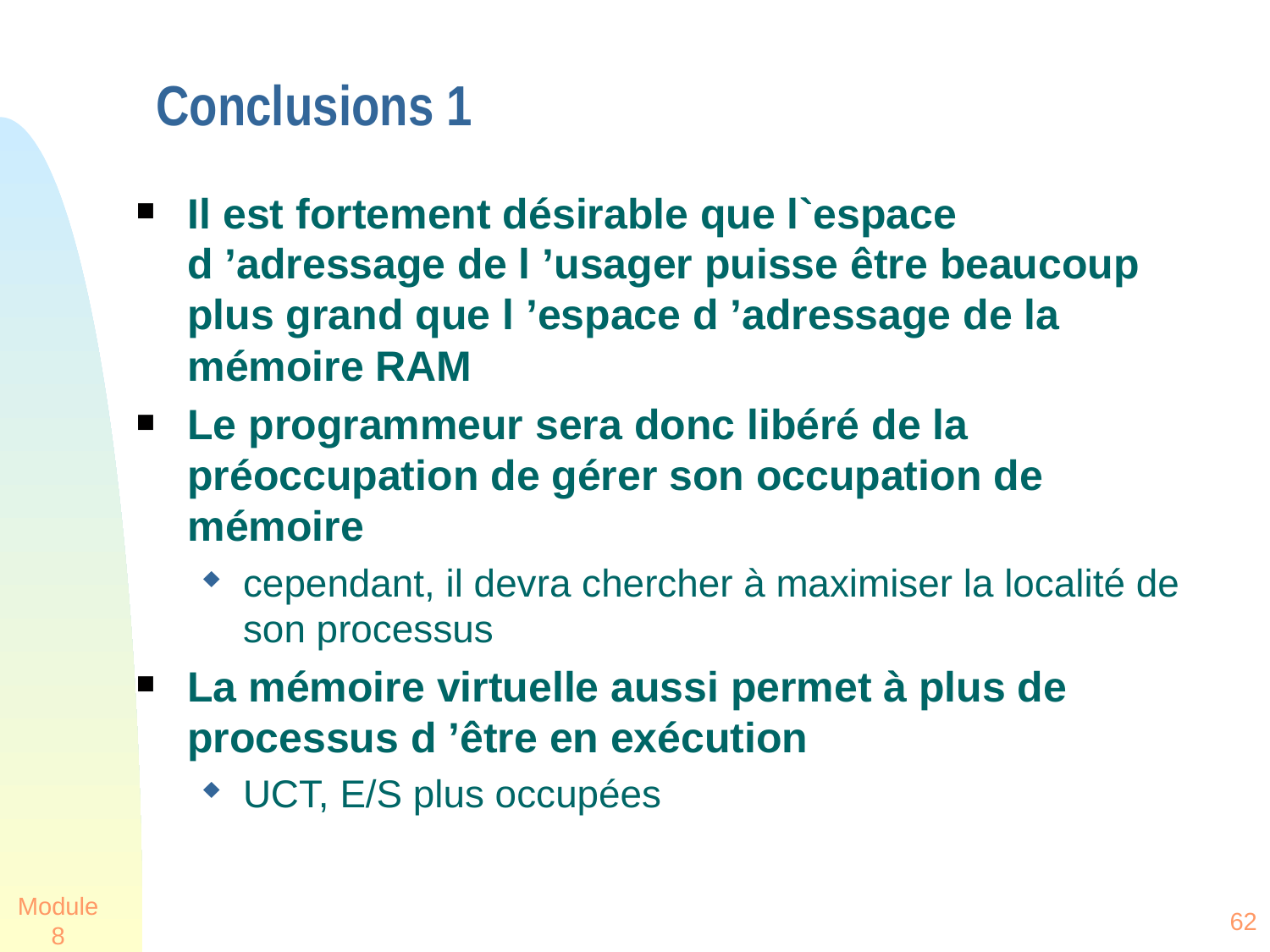

# Conclusions 1
Il est fortement désirable que l`espace d ’adressage de l ’usager puisse être beaucoup plus grand que l ’espace d ’adressage de la mémoire RAM
Le programmeur sera donc libéré de la préoccupation de gérer son occupation de mémoire
cependant, il devra chercher à maximiser la localité de son processus
La mémoire virtuelle aussi permet à plus de processus d ’être en exécution
UCT, E/S plus occupées
Module 8
62